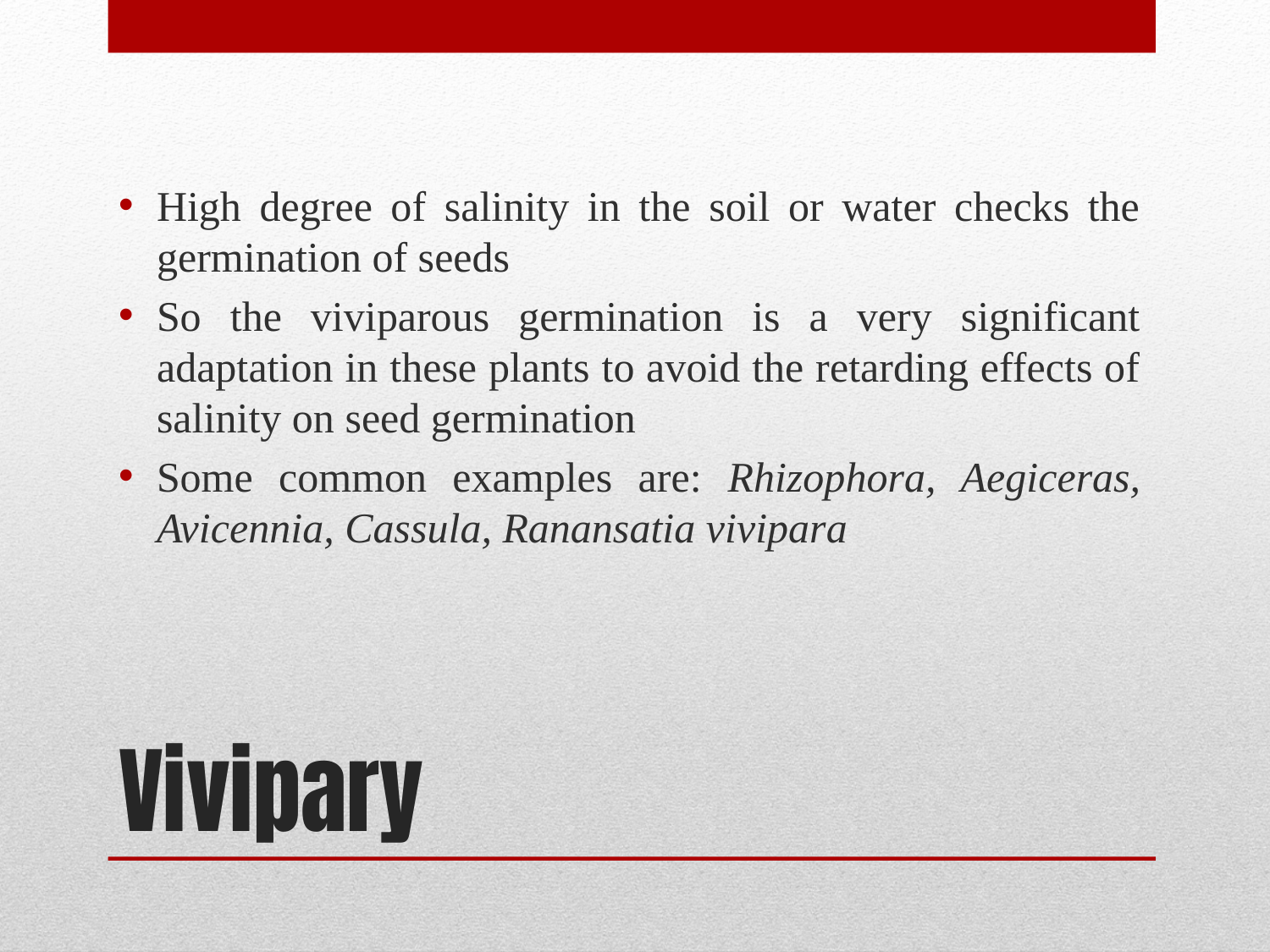

High degree of salinity in the soil or water checks the germination of seeds
So the viviparous germination is a very significant adaptation in these plants to avoid the retarding effects of salinity on seed germination
Some common examples are: Rhizophora, Aegiceras, Avicennia, Cassula, Ranansatia vivipara
# Vivipary